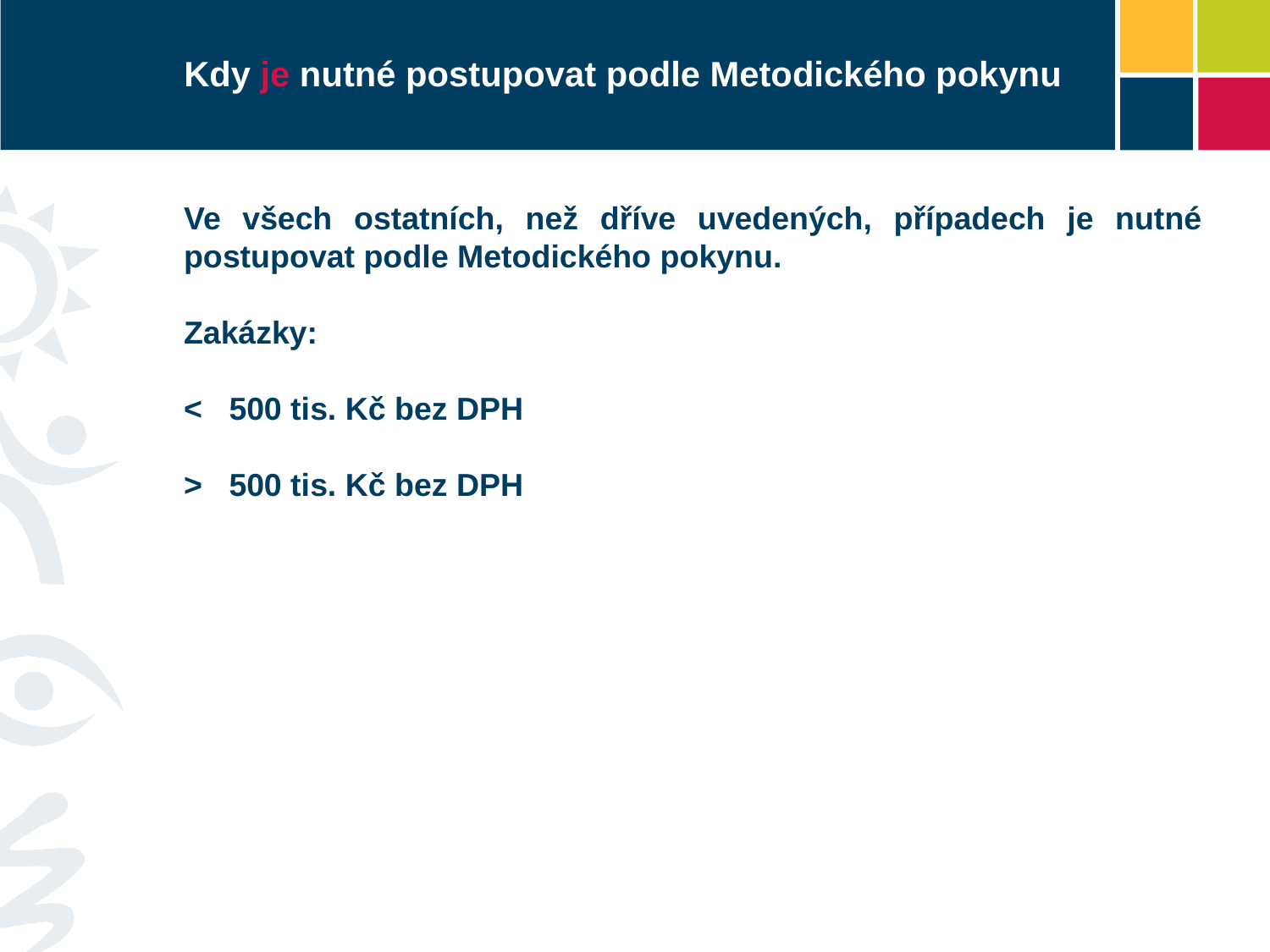

# Kdy je nutné postupovat podle Metodického pokynu

Ve všech ostatních, než dříve uvedených, případech je nutné postupovat podle Metodického pokynu.

Zakázky:

<   500 tis. Kč bez DPH

>   500 tis. Kč bez DPH